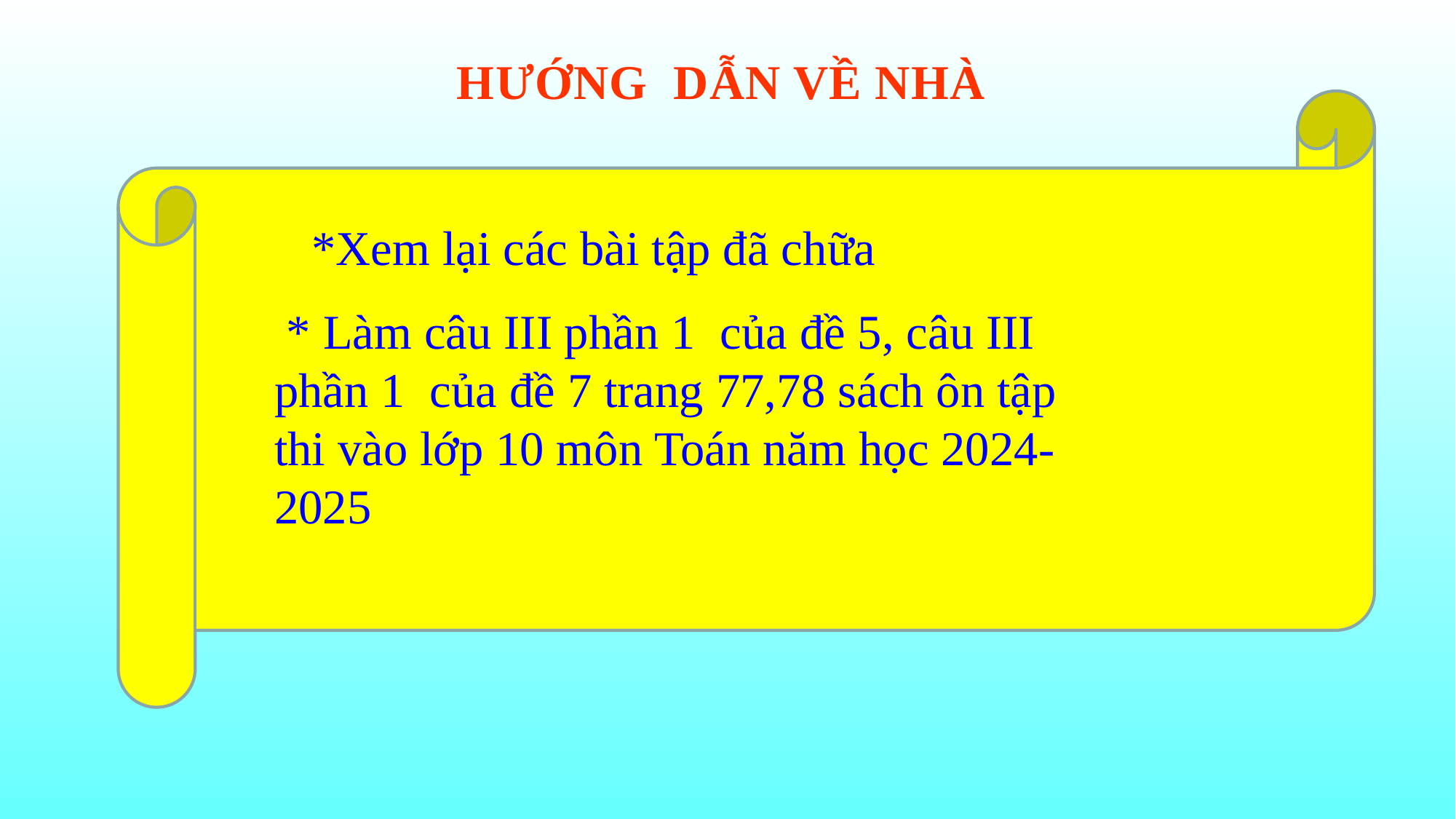

HƯỚNG  DẪN VỀ NHÀ

*Xem lại các bài tập đã chữa

 * Làm câu III phần 1  của đề 5, câu III phần 1  của đề 7 trang 77,78 sách ôn tập thi vào lớp 10 môn Toán năm học 2024-2025